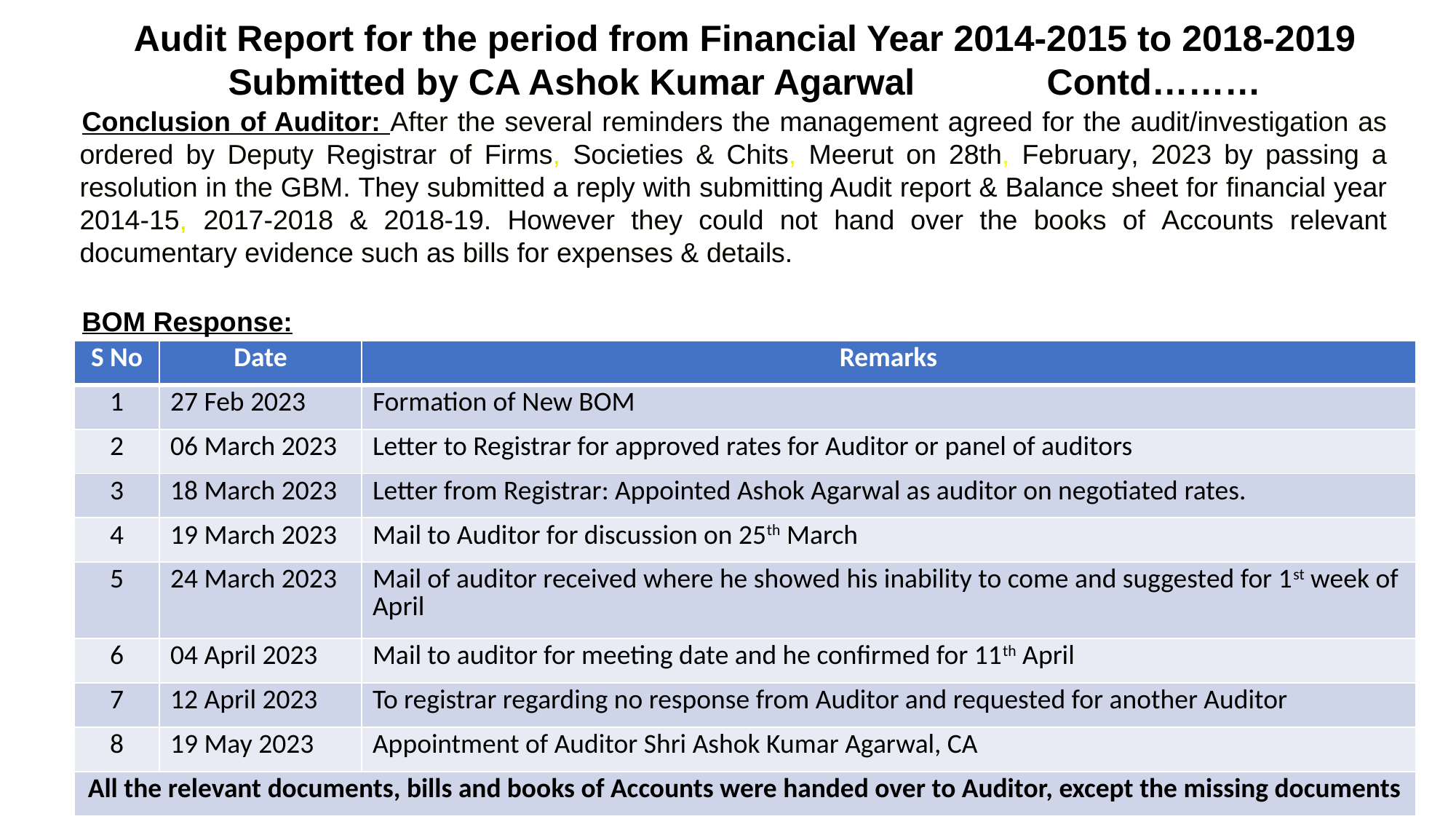

Audit Report for the period from Financial Year 2014-2015 to 2018-2019 Submitted by CA Ashok Kumar Agarwal             Contd………
Conclusion of Auditor: After the several reminders the management agreed for the audit/investigation as ordered by Deputy Registrar of Firms, Societies & Chits, Meerut on 28th, February, 2023 by passing a resolution in the GBM. They submitted a reply with submitting Audit report & Balance sheet for financial year 2014-15, 2017-2018 & 2018-19. However they could not hand over the books of Accounts relevant documentary evidence such as bills for expenses & details.
BOM Response:
| S No | Date | Remarks |
| --- | --- | --- |
| 1 | 27 Feb 2023 | Formation of New BOM |
| 2 | 06 March 2023 | Letter to Registrar for approved rates for Auditor or panel of auditors |
| 3 | 18 March 2023 | Letter from Registrar: Appointed Ashok Agarwal as auditor on negotiated rates. |
| 4 | 19 March 2023 | Mail to Auditor for discussion on 25th March |
| 5 | 24 March 2023 | Mail of auditor received where he showed his inability to come and suggested for 1st week of April |
| 6 | 04 April 2023 | Mail to auditor for meeting date and he confirmed for 11th April |
| 7 | 12 April 2023 | To registrar regarding no response from Auditor and requested for another Auditor |
| 8 | 19 May 2023 | Appointment of Auditor Shri Ashok Kumar Agarwal, CA |
| All the relevant documents, bills and books of Accounts were handed over to Auditor, except the missing documents |  |  |